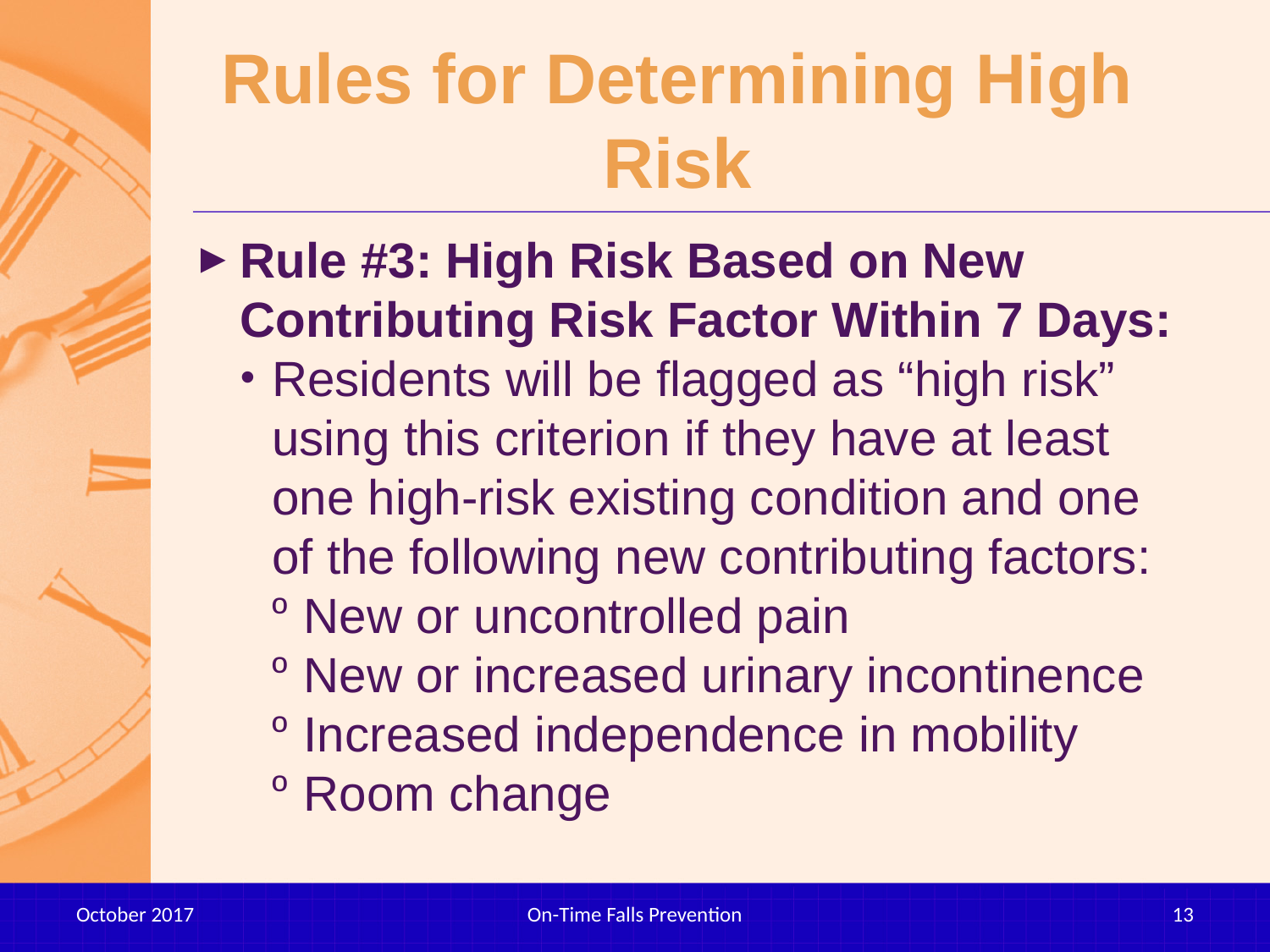

# Rules for Determining High Risk
Rule #3: High Risk Based on New Contributing Risk Factor Within 7 Days:
Residents will be flagged as “high risk” using this criterion if they have at least one high-risk existing condition and one of the following new contributing factors:
New or uncontrolled pain
New or increased urinary incontinence
Increased independence in mobility
Room change

October 2017
On-Time Falls Prevention
13